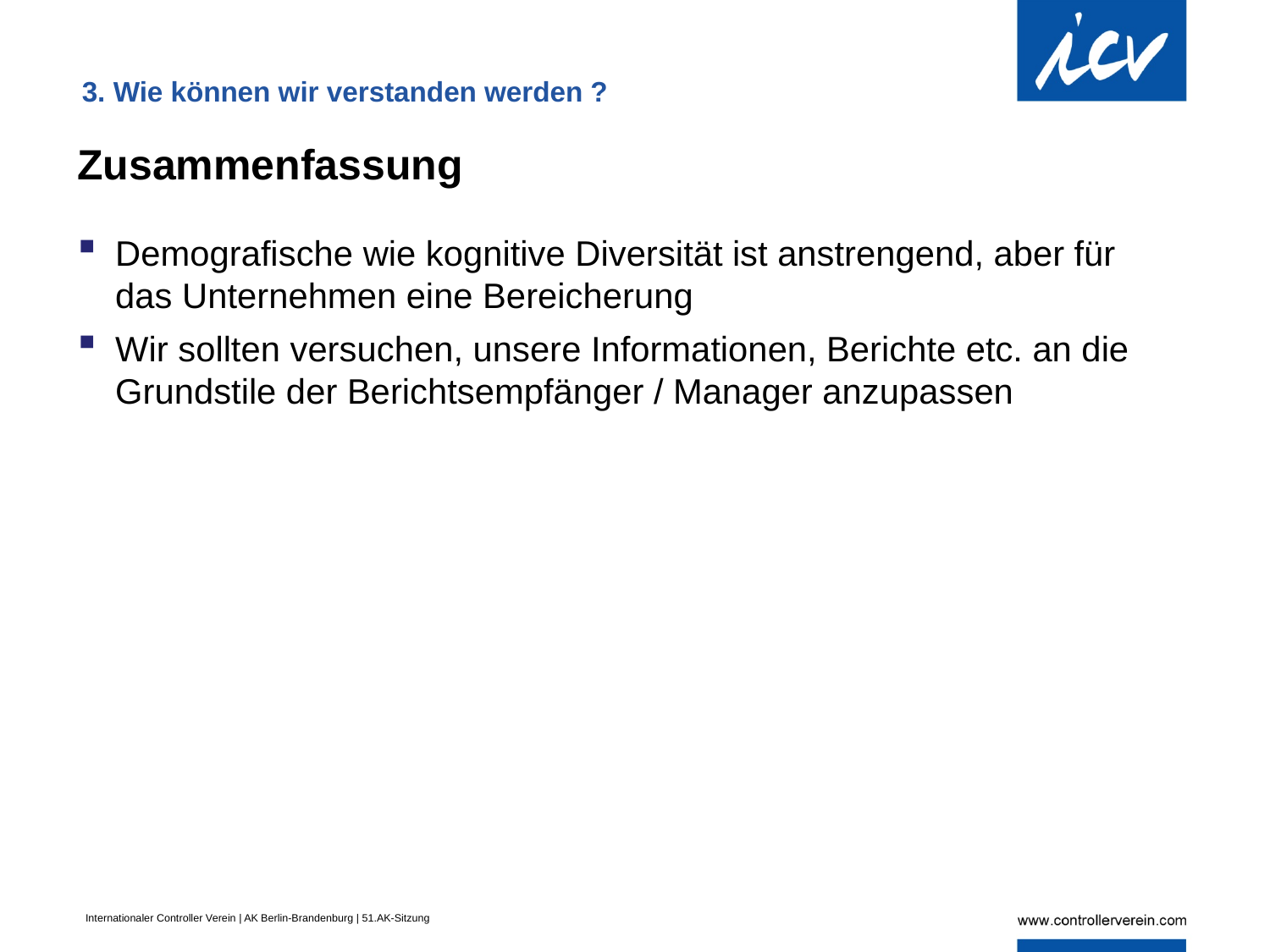

3. Wie können wir verstanden werden ?
Zusammenfassung

Demografische wie kognitive Diversität ist anstrengend, aber für das Unternehmen eine Bereicherung
Wir sollten versuchen, unsere Informationen, Berichte etc. an die Grundstile der Berichtsempfänger / Manager anzupassen